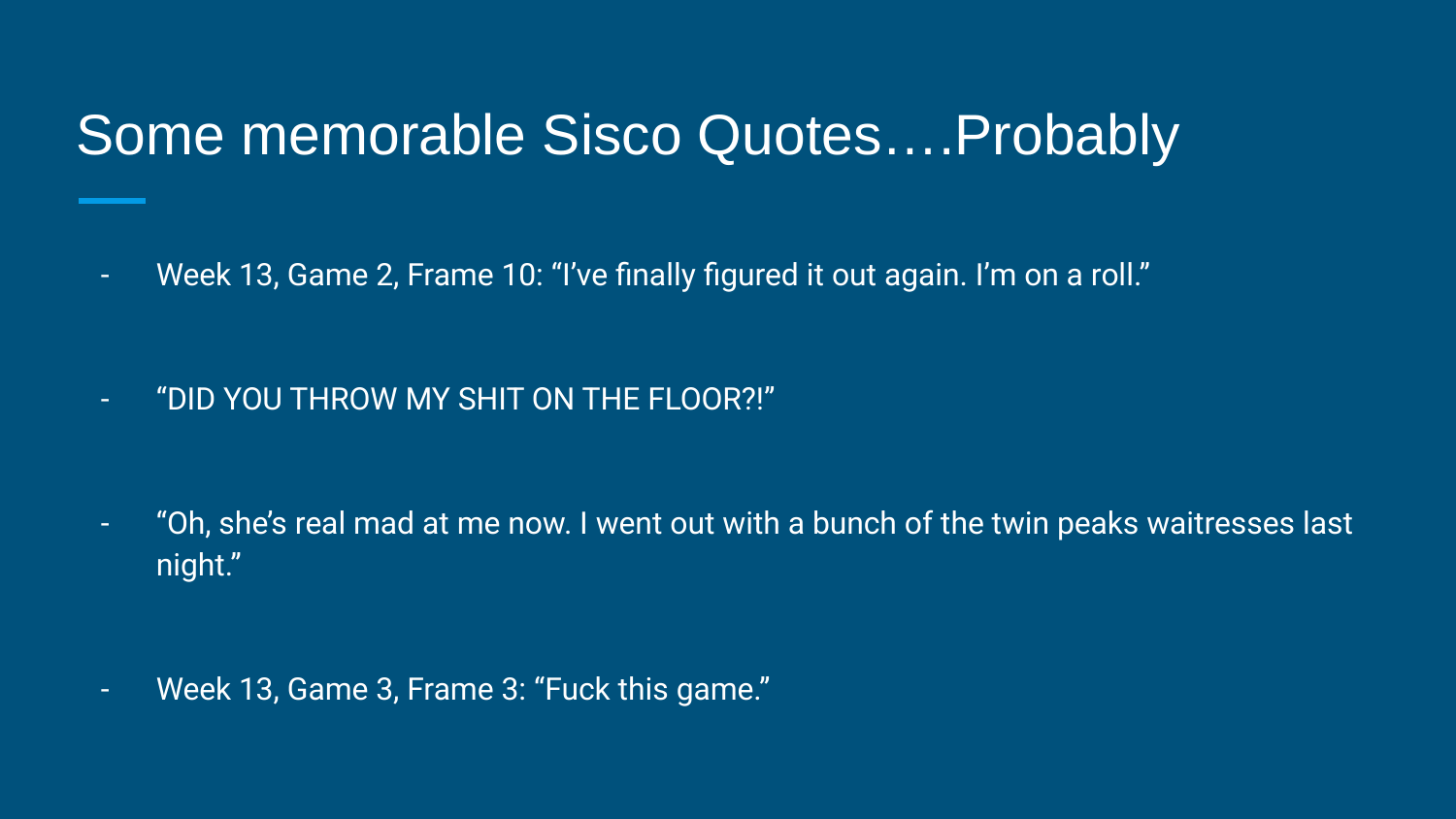

# Some memorable Sisco Quotes….Probably
Week 13, Game 2, Frame 10: “I’ve finally figured it out again. I’m on a roll.”

“DID YOU THROW MY SHIT ON THE FLOOR?!”

“Oh, she’s real mad at me now. I went out with a bunch of the twin peaks waitresses last night.”

Week 13, Game 3, Frame 3: “Fuck this game.”